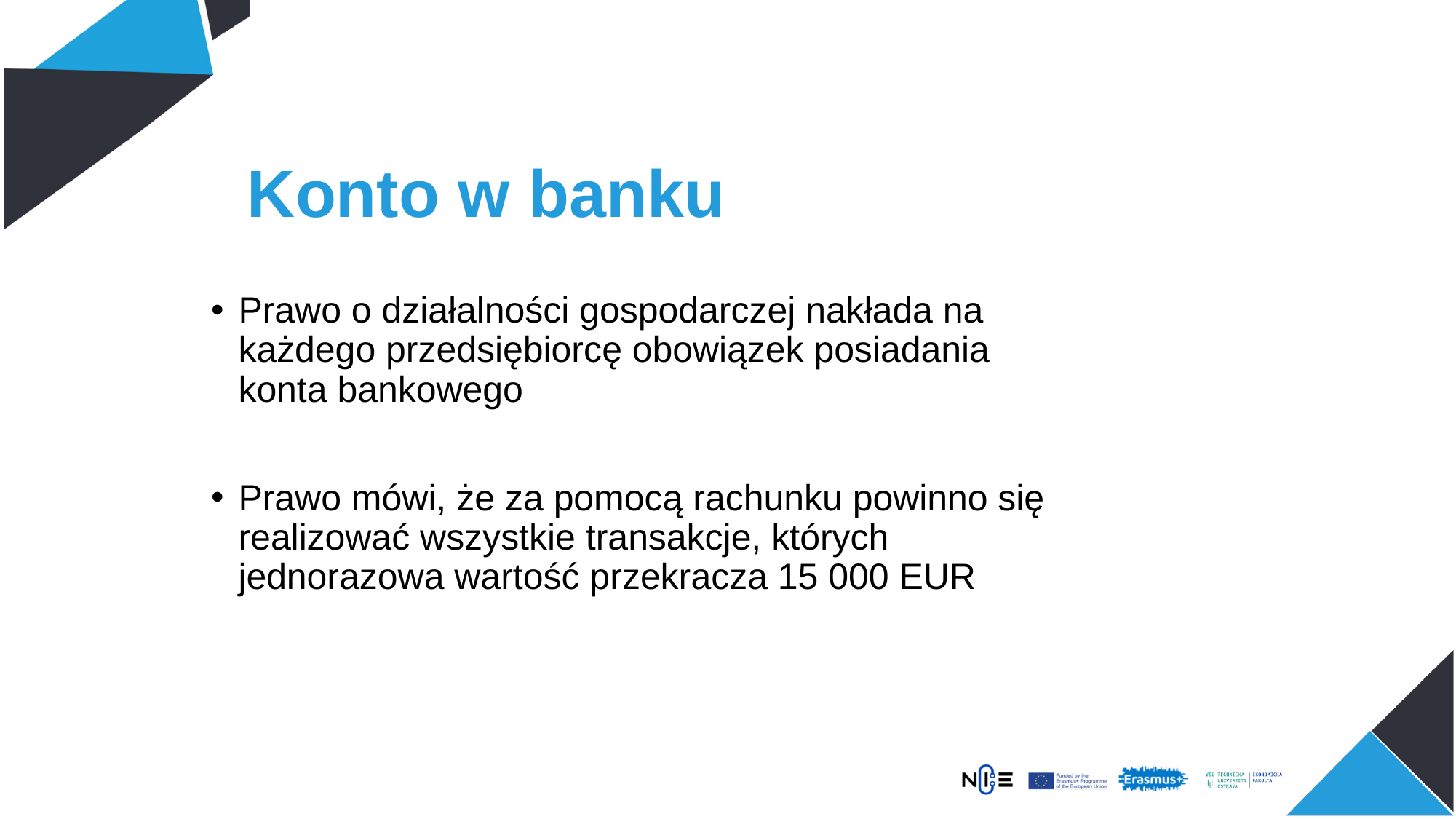

# Konto w banku

Prawo o działalności gospodarczej nakłada na każdego przedsiębiorcę obowiązek posiadania konta bankowego

Prawo mówi, że za pomocą rachunku powinno się realizować wszystkie transakcje, których jednorazowa wartość przekracza 15 000 EUR